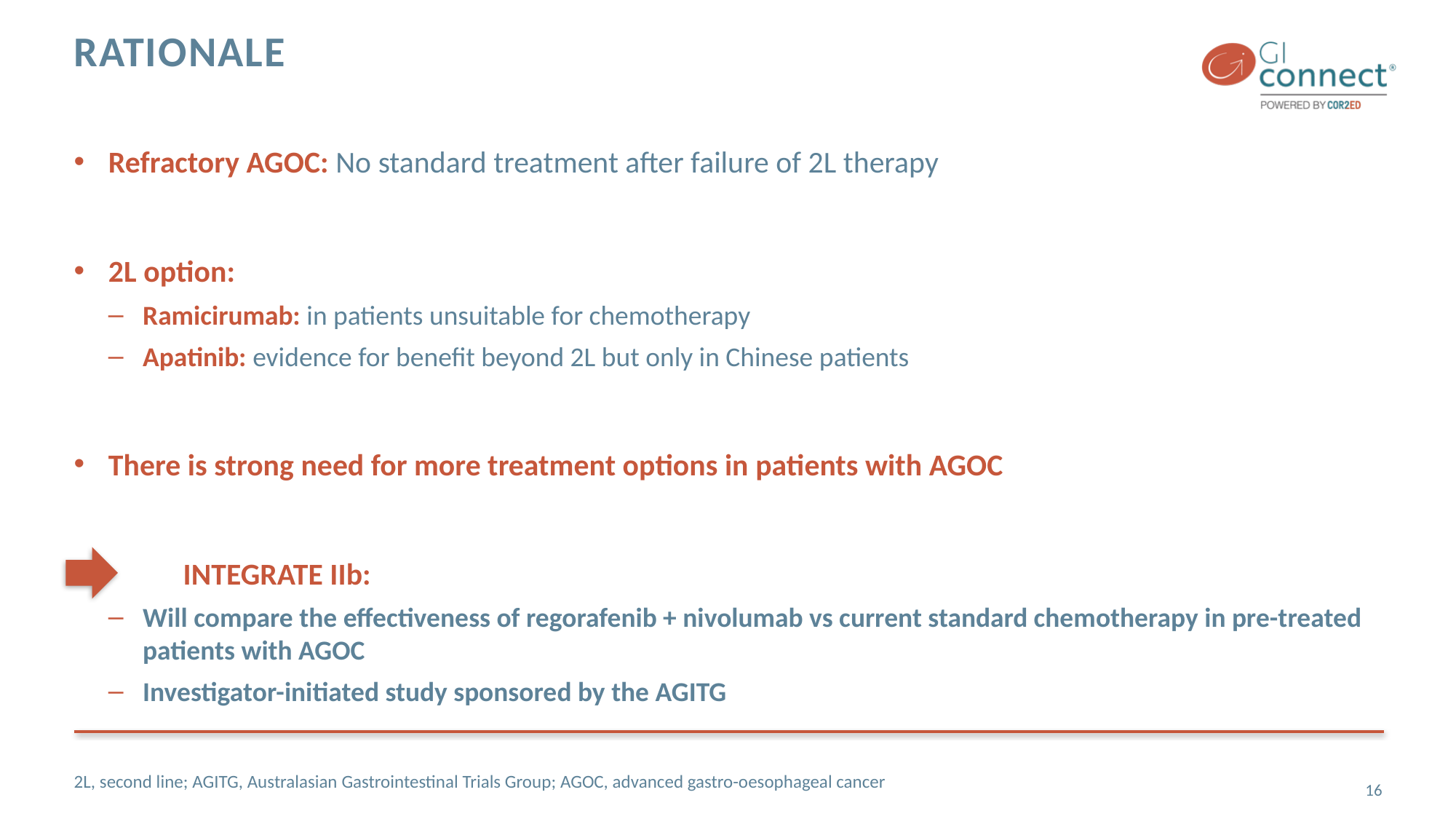

# RATIONALE
Refractory AGOC: No standard treatment after failure of 2L therapy

2L option:
Ramicirumab: in patients unsuitable for chemotherapy
Apatinib: evidence for benefit beyond 2L but only in Chinese patients

There is strong need for more treatment options in patients with AGOC

	INTEGRATE IIb:
Will compare the effectiveness of regorafenib + nivolumab vs current standard chemotherapy in pre-treated patients with AGOC
Investigator-initiated study sponsored by the AGITG

2L, second line; AGITG, Australasian Gastrointestinal Trials Group; AGOC, advanced gastro-oesophageal cancer
16